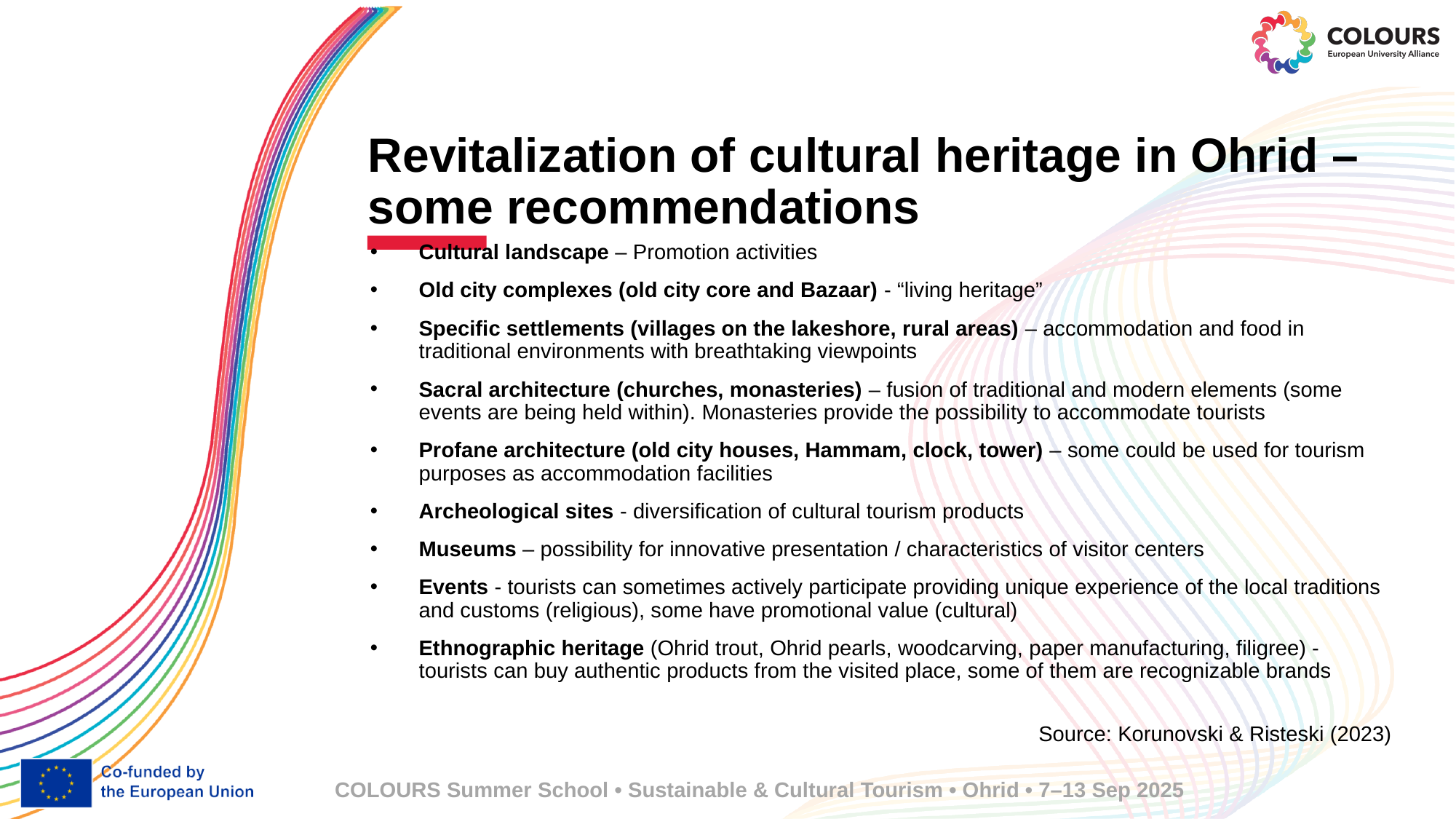

# Revitalization of cultural heritage in Ohrid – some recommendations
Cultural landscape – Promotion activities
Old city complexes (old city core and Bazaar) - “living heritage”
Specific settlements (villages on the lakeshore, rural areas) – accommodation and food in traditional environments with breathtaking viewpoints
Sacral architecture (churches, monasteries) – fusion of traditional and modern elements (some events are being held within). Monasteries provide the possibility to accommodate tourists
Profane architecture (old city houses, Hammam, clock, tower) – some could be used for tourism purposes as accommodation facilities
Archeological sites - diversification of cultural tourism products
Museums – possibility for innovative presentation / characteristics of visitor centers
Events - tourists can sometimes actively participate providing unique experience of the local traditions and customs (religious), some have promotional value (cultural)
Ethnographic heritage (Ohrid trout, Ohrid pearls, woodcarving, paper manufacturing, filigree) - tourists can buy authentic products from the visited place, some of them are recognizable brands

Source: Korunovski & Risteski (2023)

COLOURS Summer School • Sustainable & Cultural Tourism • Ohrid • 7–13 Sep 2025